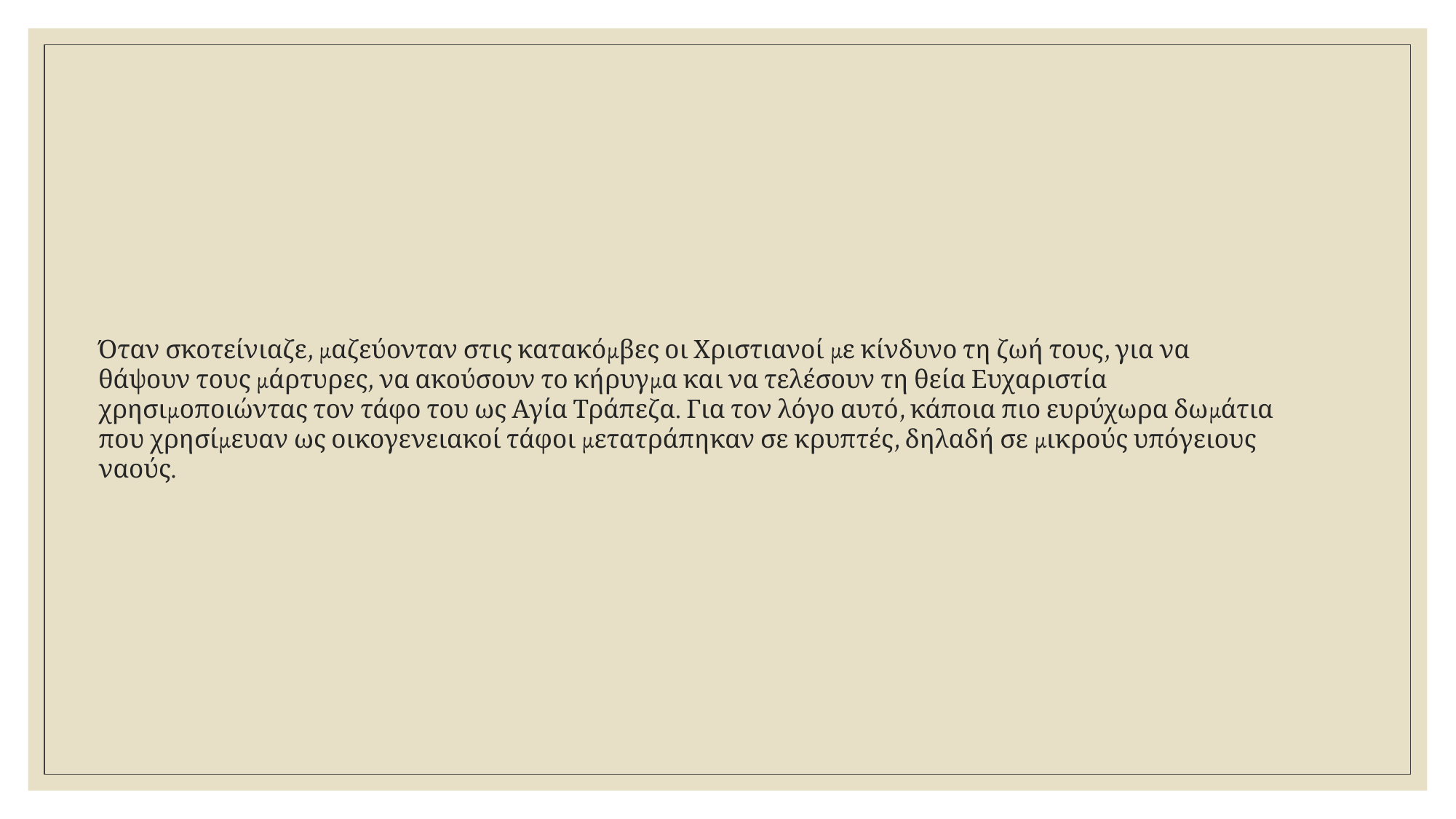

# Όταν σκοτείνιαζε, μαζεύονταν στις κατακόμβες οι Χριστιανοί με κίνδυνο τη ζωή τους, για να θάψουν τους μάρτυρες, να ακούσουν το κήρυγμα και να τελέσουν τη θεία Ευχαριστία χρησιμοποιώντας τον τάφο του ως Αγία Τράπεζα. Για τον λόγο αυτό, κάποια πιο ευρύχωρα δωμάτια που χρησίμευαν ως οικογενειακοί τάφοι μετατράπηκαν σε κρυπτές, δηλαδή σε μικρούς υπόγειους ναούς.